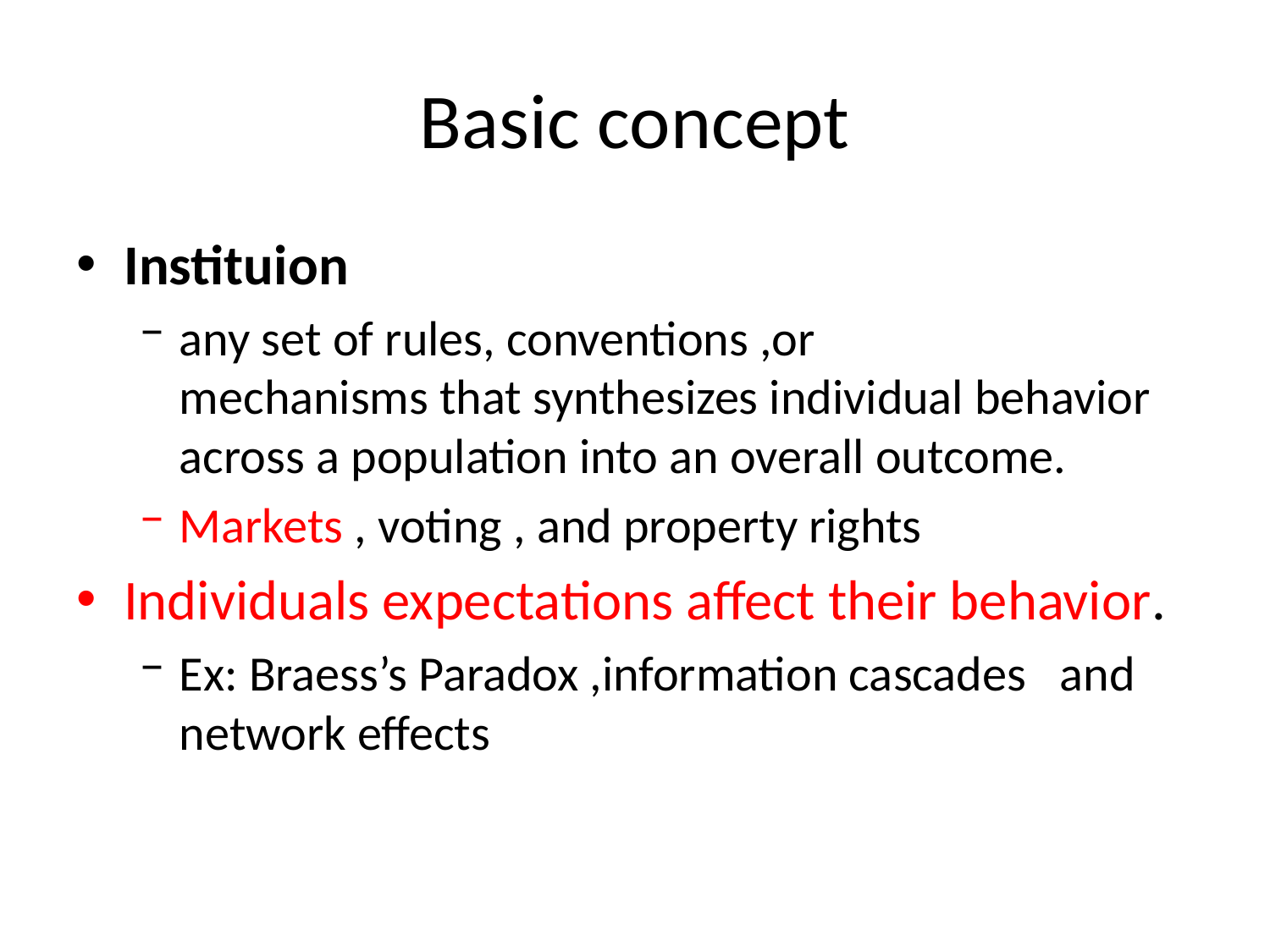

# Basic concept
Instituion
any set of rules, conventions ,or                             mechanisms that synthesizes individual behavior across a population into an overall outcome.
Markets , voting , and property rights
Individuals expectations affect their behavior.
Ex: Braess’s Paradox ,information cascades   and  network effects